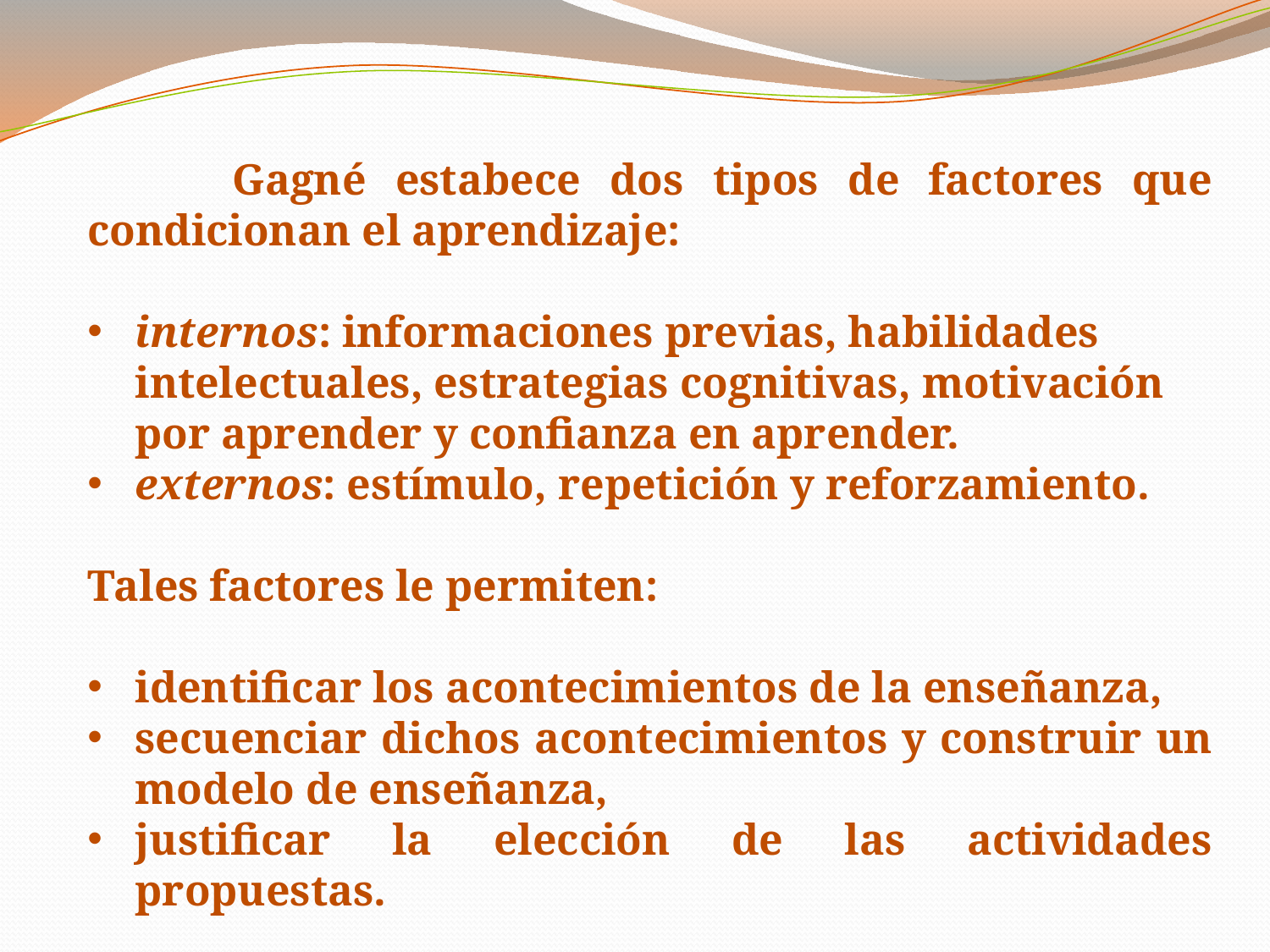

Gagné estabece dos tipos de factores que condicionan el aprendizaje:

internos: informaciones previas, habilidades intelectuales, estrategias cognitivas, motivación por aprender y confianza en aprender.
externos: estímulo, repetición y reforzamiento.

Tales factores le permiten:

identificar los acontecimientos de la enseñanza,
secuenciar dichos acontecimientos y construir un modelo de enseñanza,
justificar la elección de las actividades propuestas.